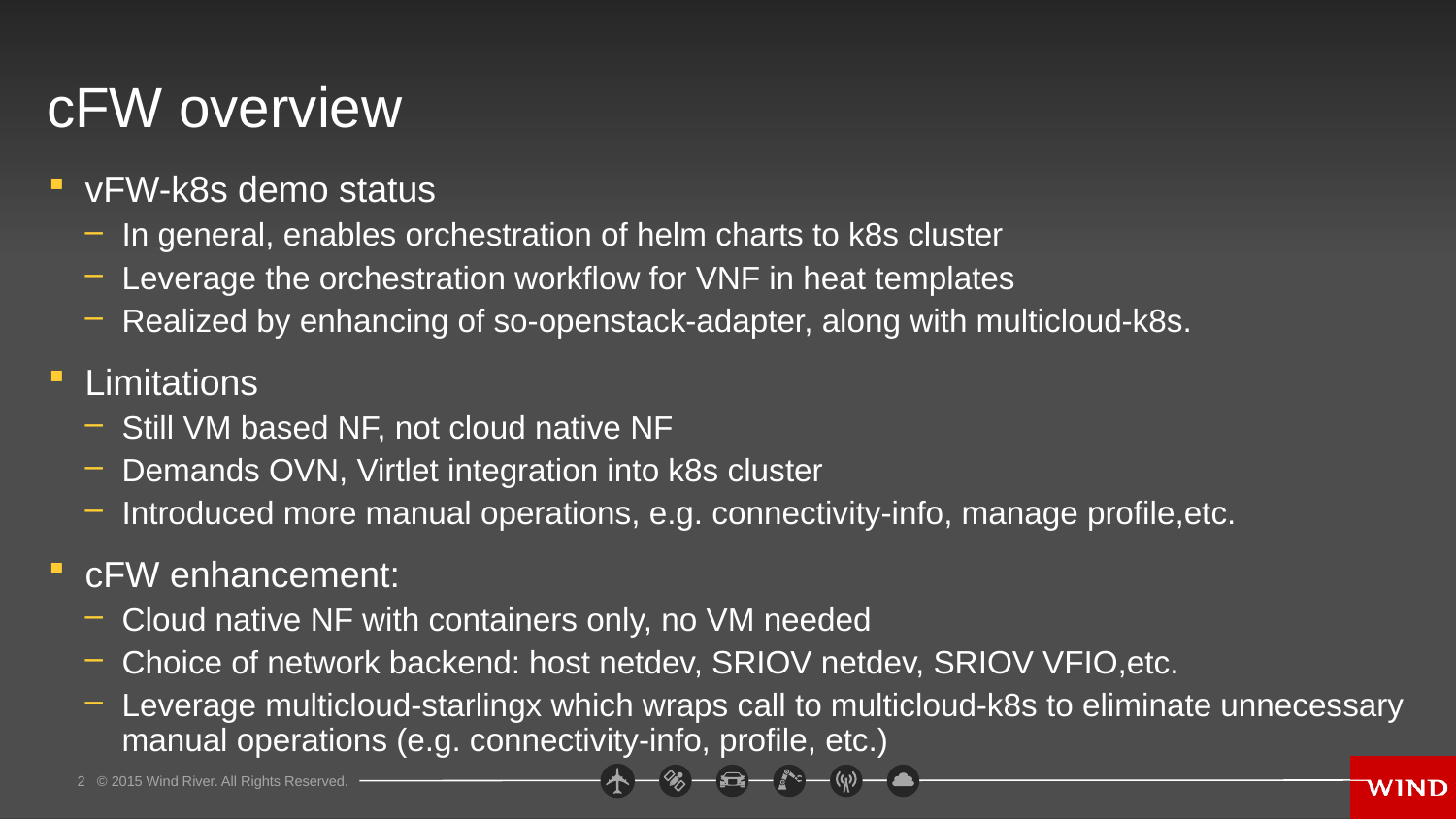

# cFW overview
vFW-k8s demo status
In general, enables orchestration of helm charts to k8s cluster
Leverage the orchestration workflow for VNF in heat templates
Realized by enhancing of so-openstack-adapter, along with multicloud-k8s.
Limitations
Still VM based NF, not cloud native NF
Demands OVN, Virtlet integration into k8s cluster
Introduced more manual operations, e.g. connectivity-info, manage profile,etc.
cFW enhancement:
Cloud native NF with containers only, no VM needed
Choice of network backend: host netdev, SRIOV netdev, SRIOV VFIO,etc.
Leverage multicloud-starlingx which wraps call to multicloud-k8s to eliminate unnecessary manual operations (e.g. connectivity-info, profile, etc.)